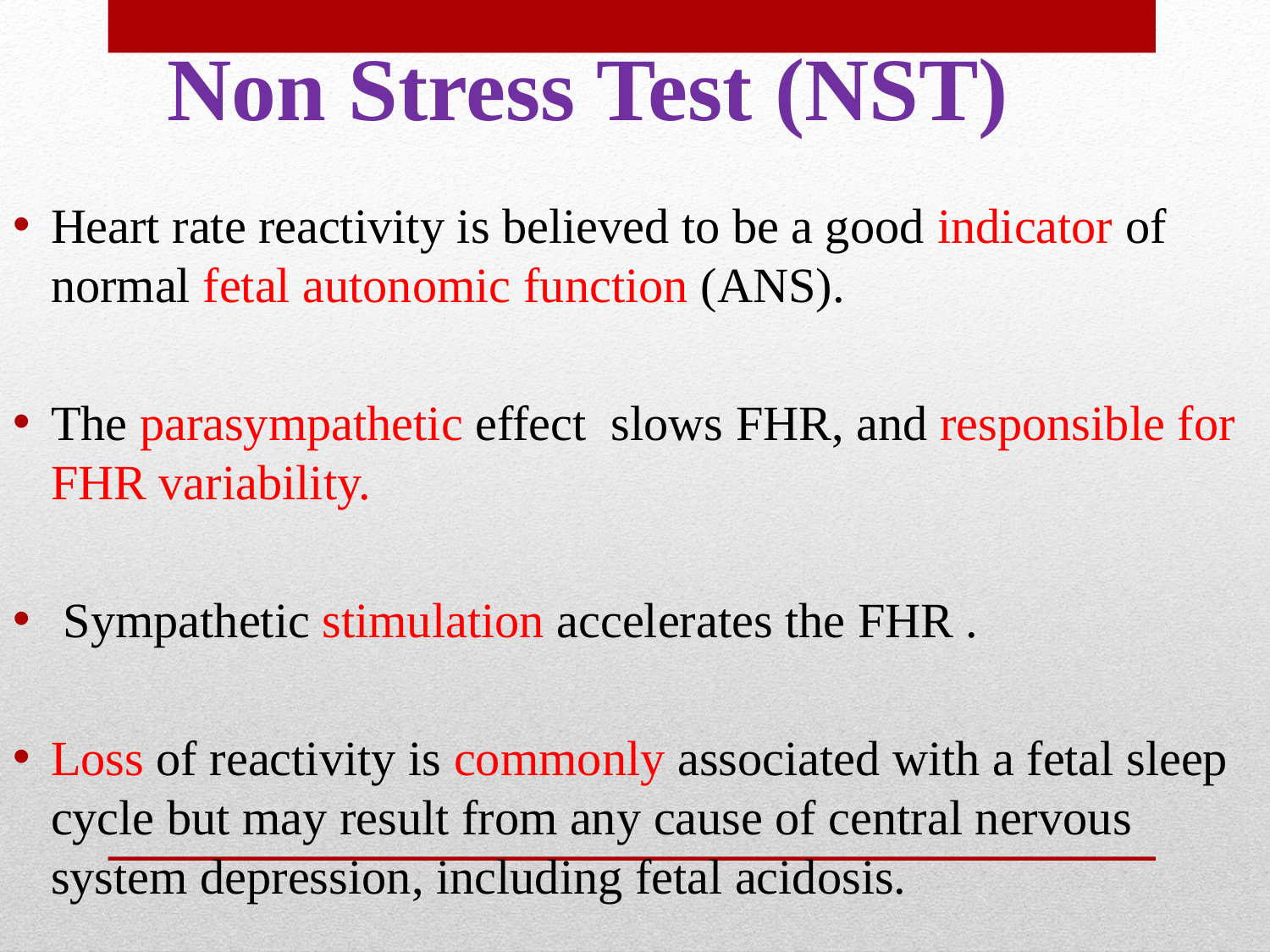

# Non Stress Test (NST)
Heart rate reactivity is believed to be a good indicator of normal fetal autonomic function (ANS).

The parasympathetic effect  slows FHR, and responsible for FHR variability.

 Sympathetic stimulation accelerates the FHR .

Loss of reactivity is commonly associated with a fetal sleep cycle but may result from any cause of central nervous system depression, including fetal acidosis.